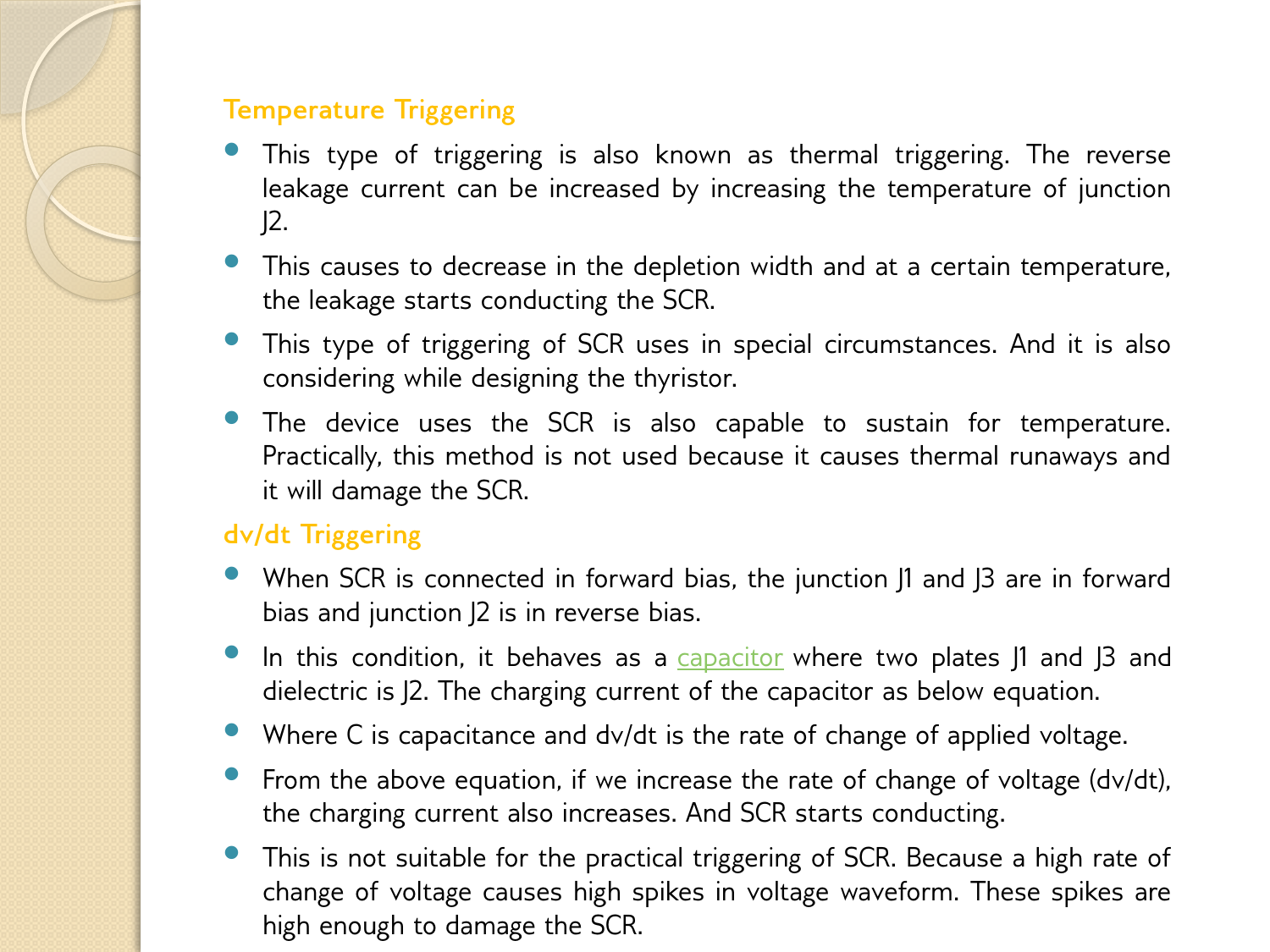

Temperature Triggering
This type of triggering is also known as thermal triggering. The reverse leakage current can be increased by increasing the temperature of junction J2.
This causes to decrease in the depletion width and at a certain temperature, the leakage starts conducting the SCR.
This type of triggering of SCR uses in special circumstances. And it is also considering while designing the thyristor.
The device uses the SCR is also capable to sustain for temperature. Practically, this method is not used because it causes thermal runaways and it will damage the SCR.
dv/dt Triggering
When SCR is connected in forward bias, the junction J1 and J3 are in forward bias and junction J2 is in reverse bias.
In this condition, it behaves as a capacitor where two plates J1 and J3 and dielectric is J2. The charging current of the capacitor as below equation.
Where C is capacitance and dv/dt is the rate of change of applied voltage.
From the above equation, if we increase the rate of change of voltage (dv/dt), the charging current also increases. And SCR starts conducting.
This is not suitable for the practical triggering of SCR. Because a high rate of change of voltage causes high spikes in voltage waveform. These spikes are high enough to damage the SCR.